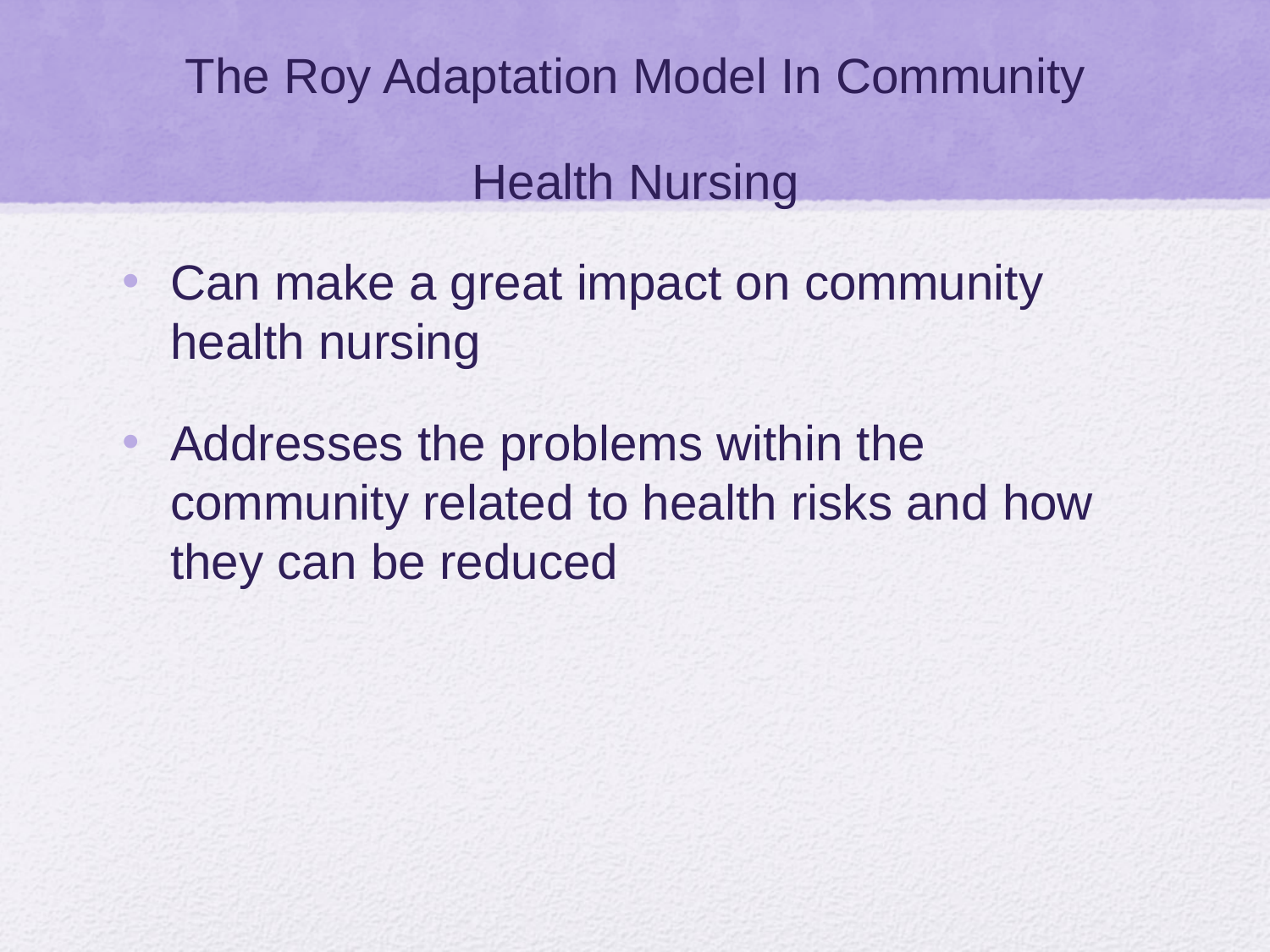

# The Roy Adaptation Model In Community Health Nursing
Can make a great impact on community health nursing
Addresses the problems within the community related to health risks and how they can be reduced